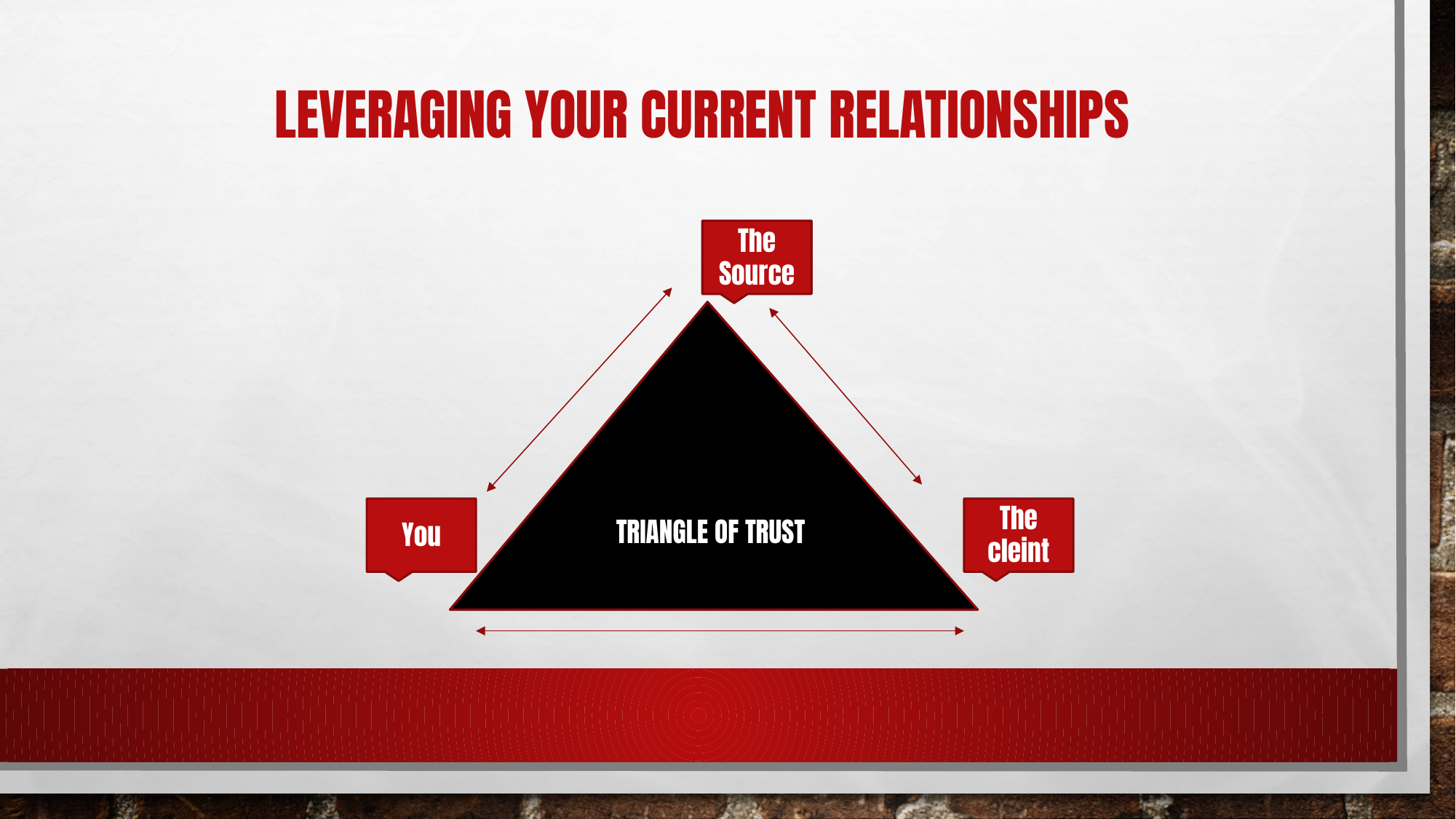

# Leveraging your current relationships
The Source
TRIANGLE OF TRUST
You
The cleint